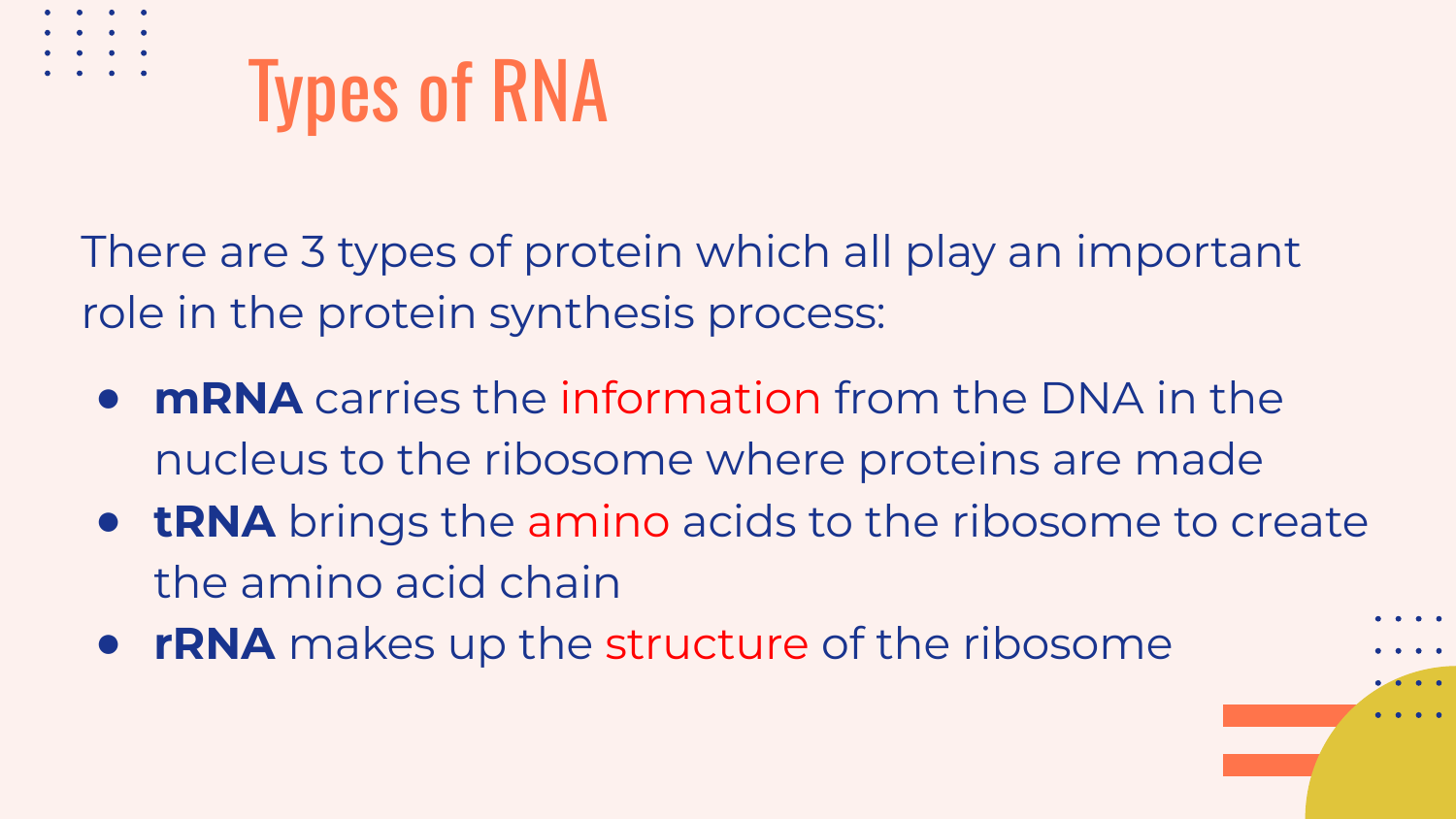

Types of RNA
There are 3 types of protein which all play an important role in the protein synthesis process:
mRNA carries the information from the DNA in the nucleus to the ribosome where proteins are made
tRNA brings the amino acids to the ribosome to create the amino acid chain
rRNA makes up the structure of the ribosome